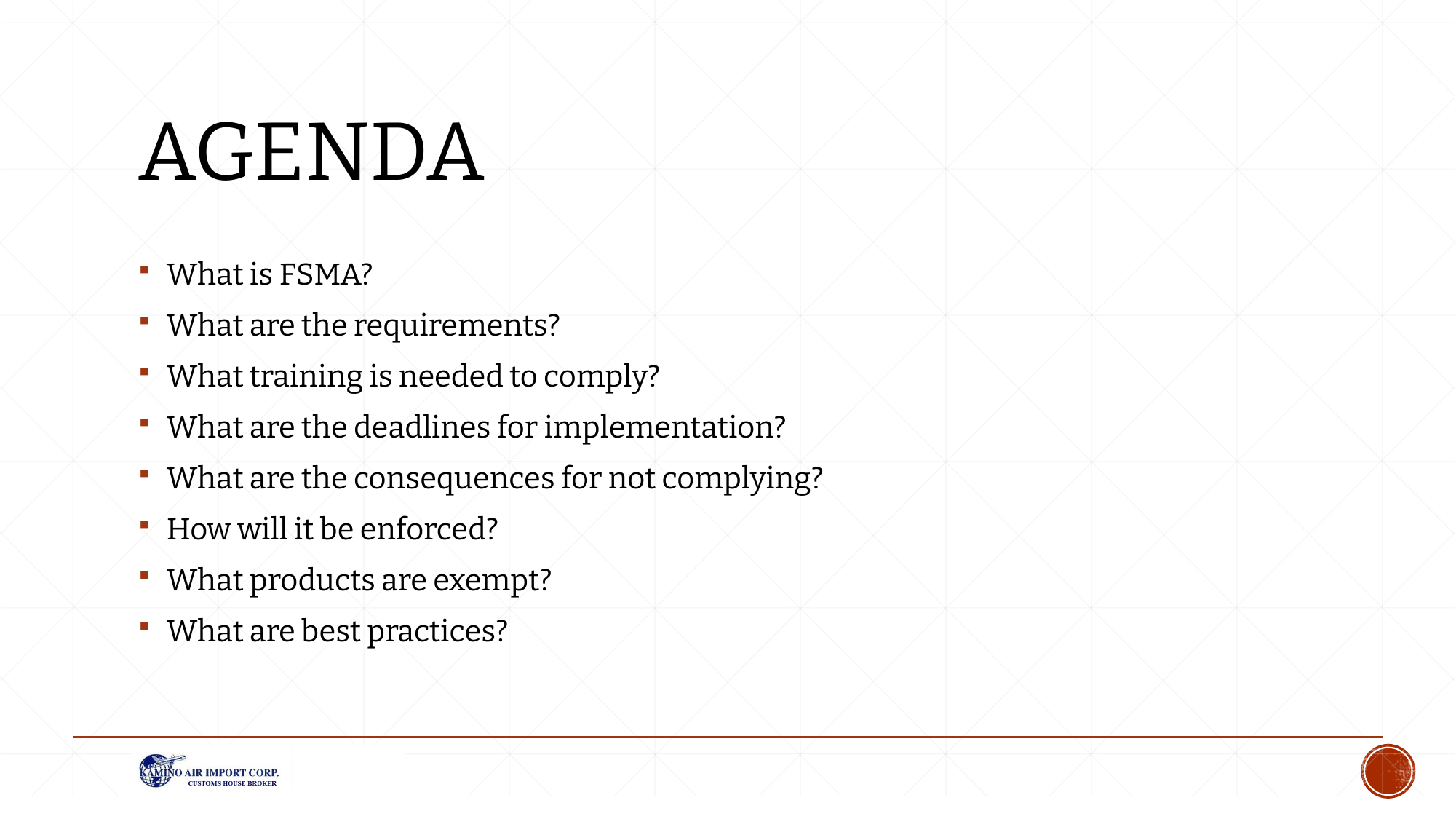

# Agenda
 What is FSMA?
 What are the requirements?
 What training is needed to comply?
 What are the deadlines for implementation?
 What are the consequences for not complying?
 How will it be enforced?
 What products are exempt?
 What are best practices?